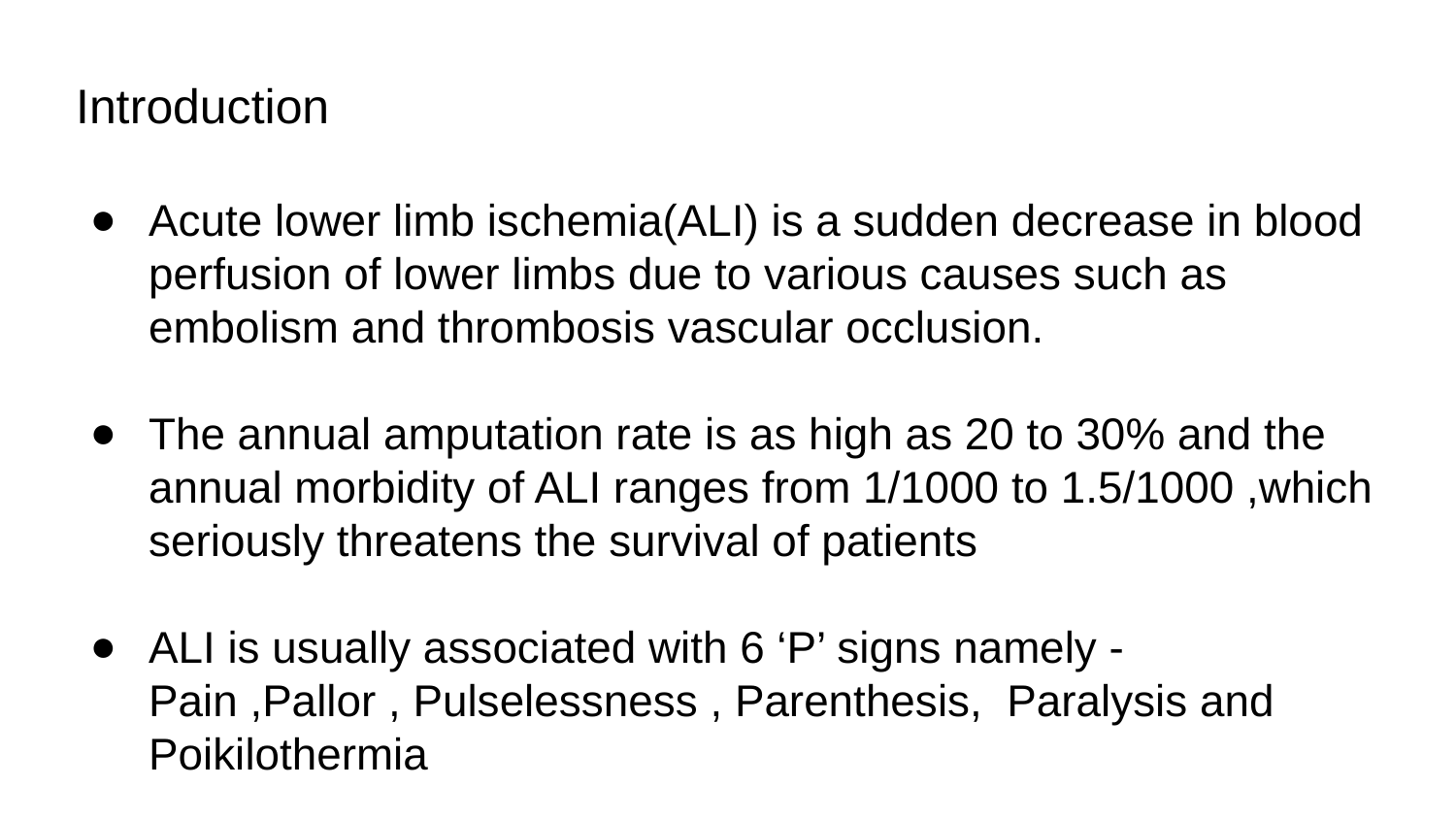

Introduction

Acute lower limb ischemia(ALI) is a sudden decrease in blood perfusion of lower limbs due to various causes such as embolism and thrombosis vascular occlusion.

The annual amputation rate is as high as 20 to 30% and the annual morbidity of ALI ranges from 1/1000 to 1.5/1000 ,which seriously threatens the survival of patients

ALI is usually associated with 6 ‘P’ signs namely - Pain ,Pallor , Pulselessness , Parenthesis,  Paralysis and Poikilothermia